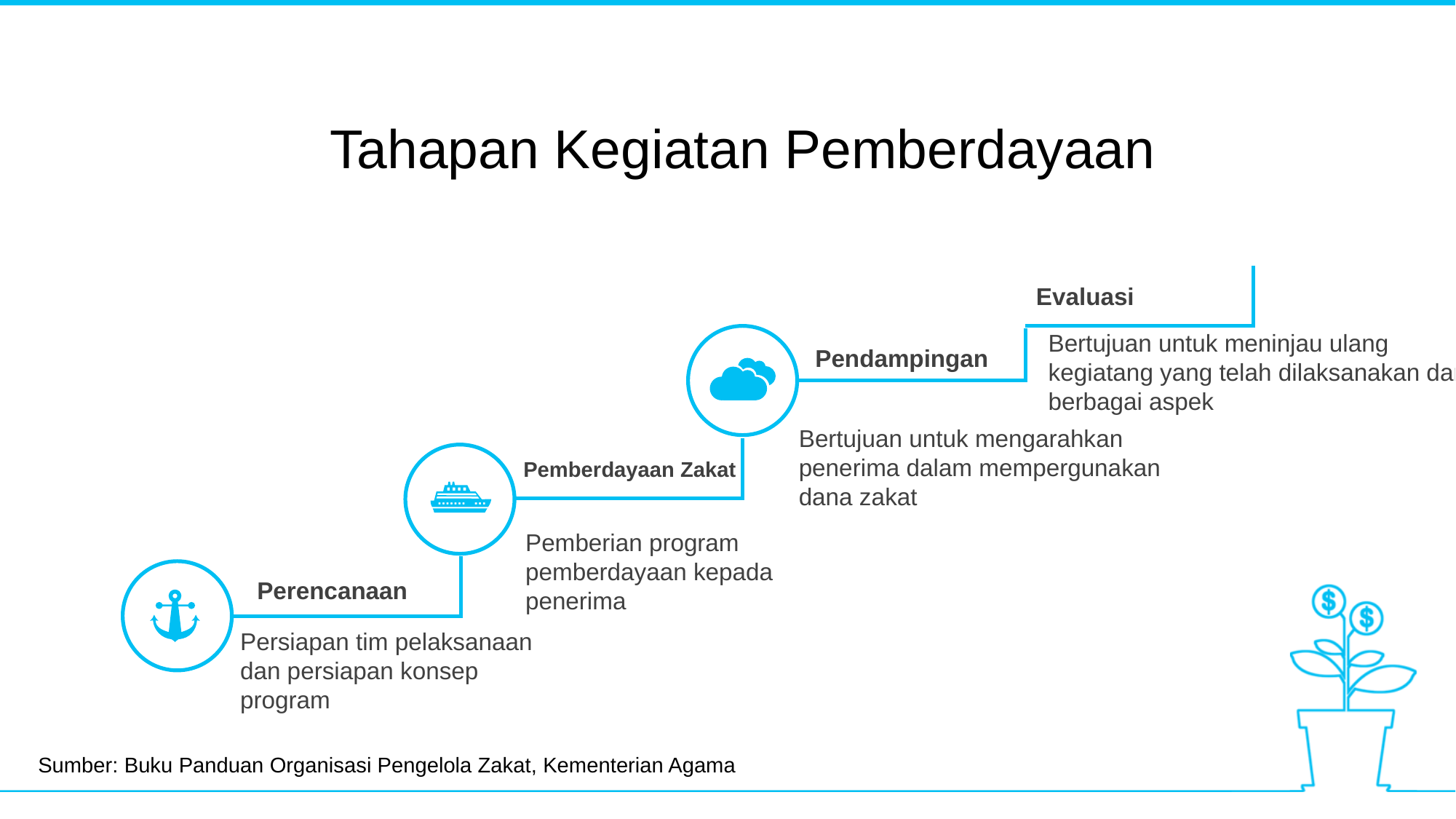

Tahapan Kegiatan Pemberdayaan
Evaluasi
Bertujuan untuk meninjau ulang kegiatang yang telah dilaksanakan dari berbagai aspek

Pendampingan

Bertujuan untuk mengarahkan penerima dalam mempergunakan dana zakat

Pemberdayaan Zakat

Pemberian program pemberdayaan kepada penerima

Perencanaan

Persiapan tim pelaksanaan dan persiapan konsep program
Sumber: Buku Panduan Organisasi Pengelola Zakat, Kementerian Agama